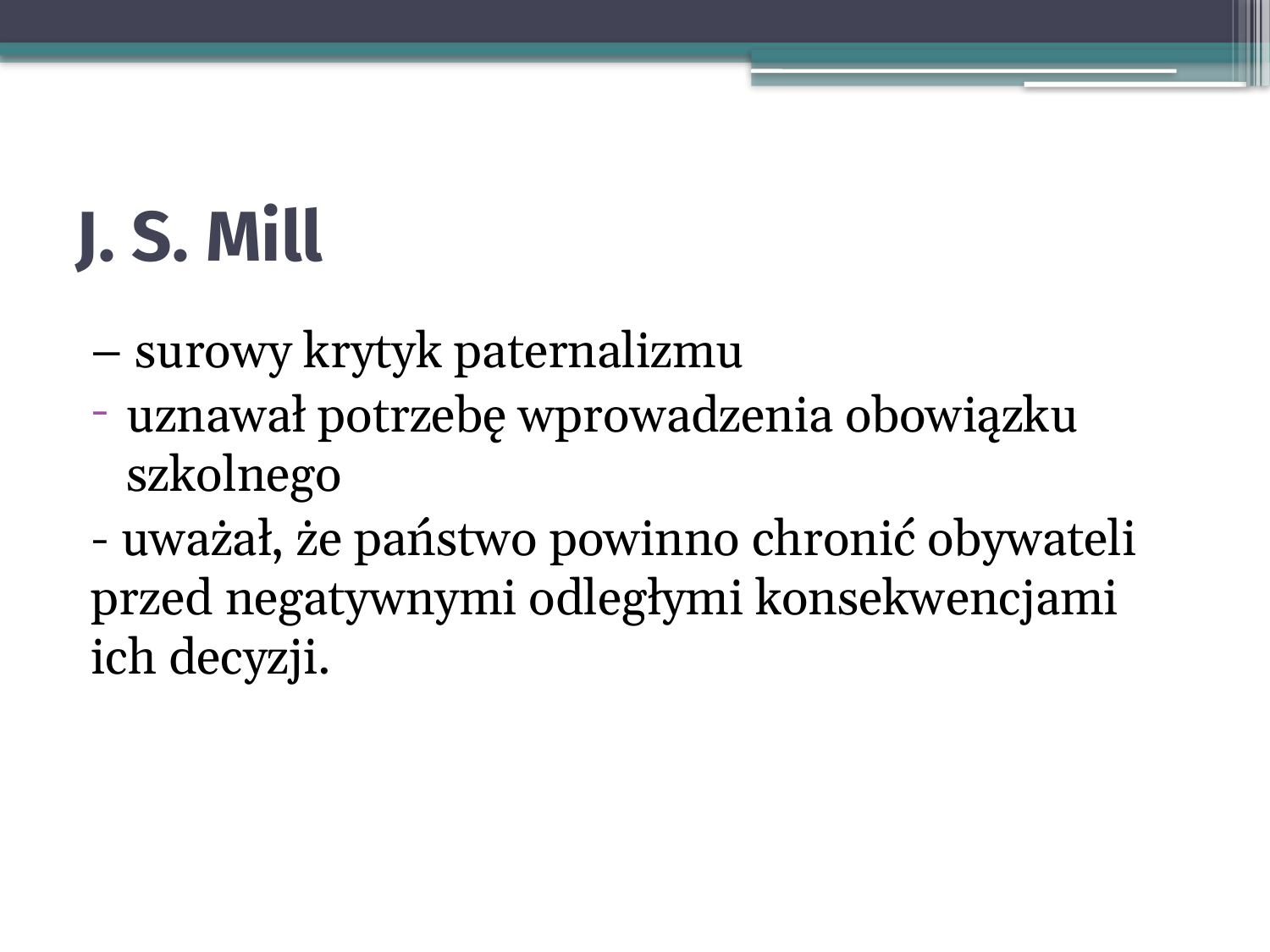

# J. S. Mill
– surowy krytyk paternalizmu
uznawał potrzebę wprowadzenia obowiązku szkolnego
- uważał, że państwo powinno chronić obywateli przed negatywnymi odległymi konsekwencjami ich decyzji.